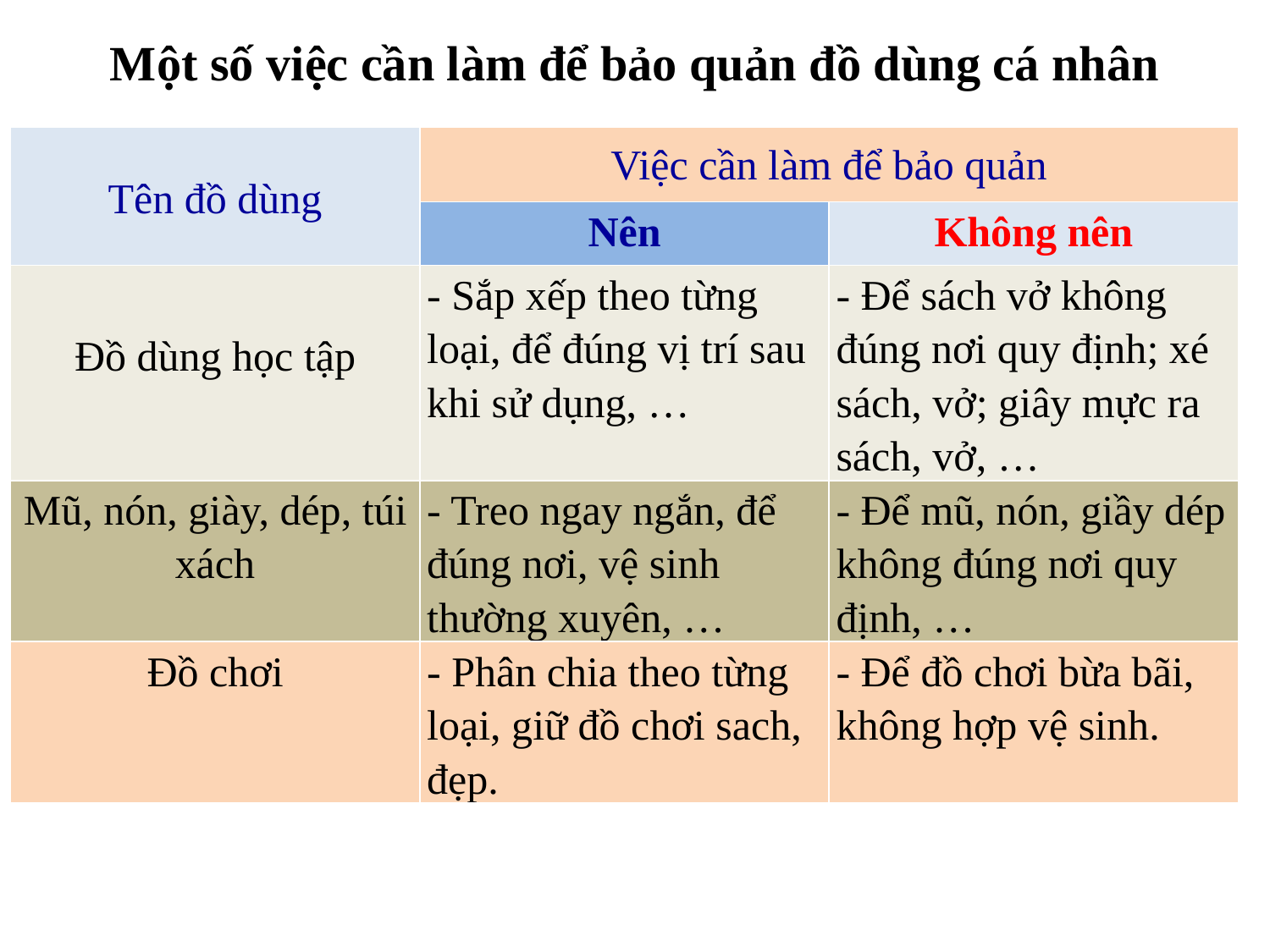

Một số việc cần làm để bảo quản đồ dùng cá nhân
| Tên đồ dùng | Việc cần làm để bảo quản |  |
| --- | --- | --- |
|  | Nên | Không nên |
| Đồ dùng học tập | - Sắp xếp theo từng loại, để đúng vị trí sau khi sử dụng, … | - Để sách vở không đúng nơi quy định; xé sách, vở; giây mực ra sách, vở, … |
| Mũ, nón, giày, dép, túi xách | - Treo ngay ngắn, để đúng nơi, vệ sinh thường xuyên, … | - Để mũ, nón, giầy dép không đúng nơi quy định, … |
| Đồ chơi | - Phân chia theo từng loại, giữ đồ chơi sach, đẹp. | - Để đồ chơi bừa bãi, không hợp vệ sinh. |